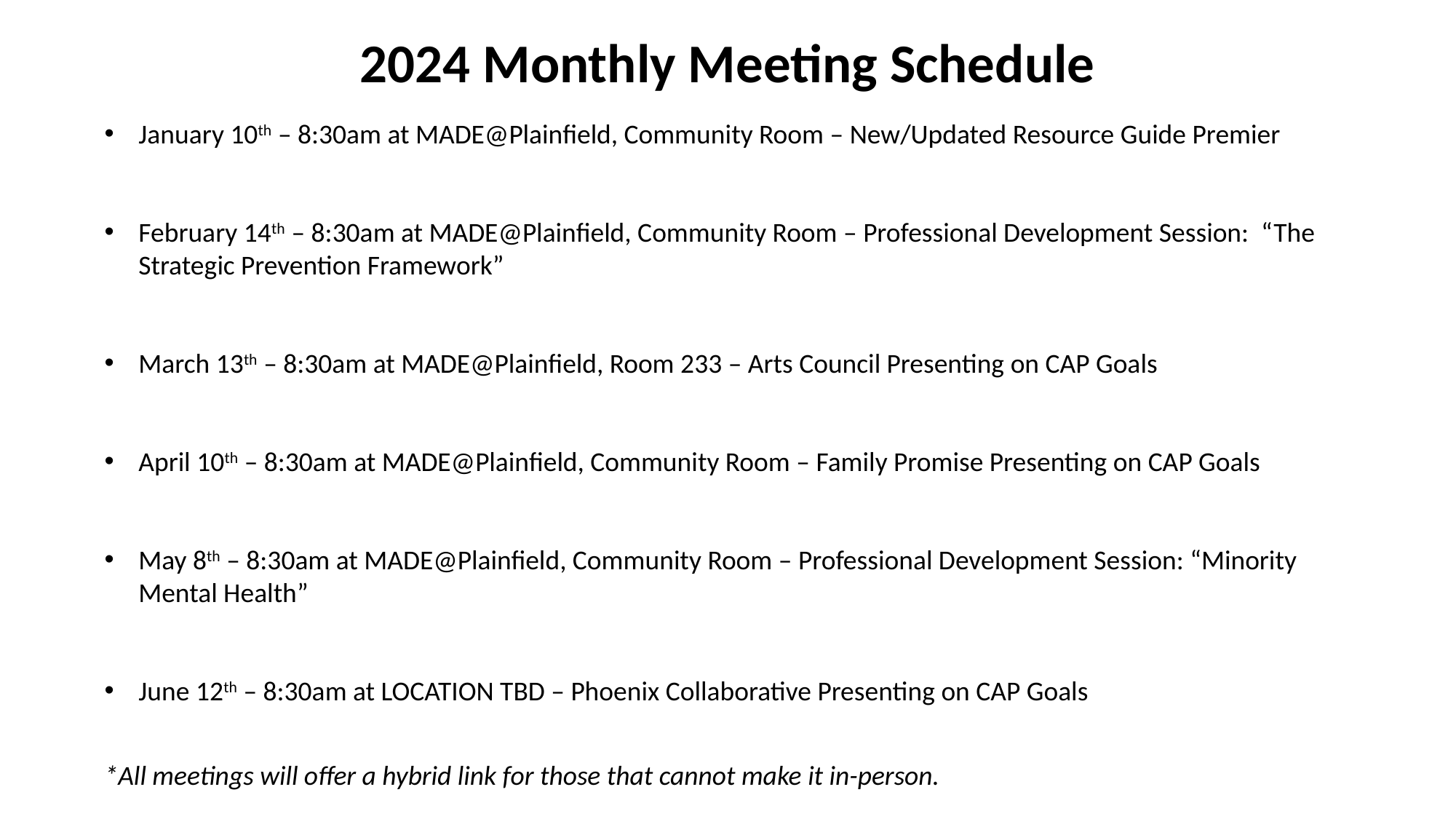

2024 Monthly Meeting Schedule
January 10th – 8:30am at MADE@Plainfield, Community Room – New/Updated Resource Guide Premier

February 14th – 8:30am at MADE@Plainfield, Community Room – Professional Development Session:  “The Strategic Prevention Framework”

March 13th – 8:30am at MADE@Plainfield, Room 233 – Arts Council Presenting on CAP Goals

April 10th – 8:30am at MADE@Plainfield, Community Room – Family Promise Presenting on CAP Goals

May 8th – 8:30am at MADE@Plainfield, Community Room – Professional Development Session: “Minority Mental Health”

June 12th – 8:30am at LOCATION TBD – Phoenix Collaborative Presenting on CAP Goals
*All meetings will offer a hybrid link for those that cannot make it in-person.